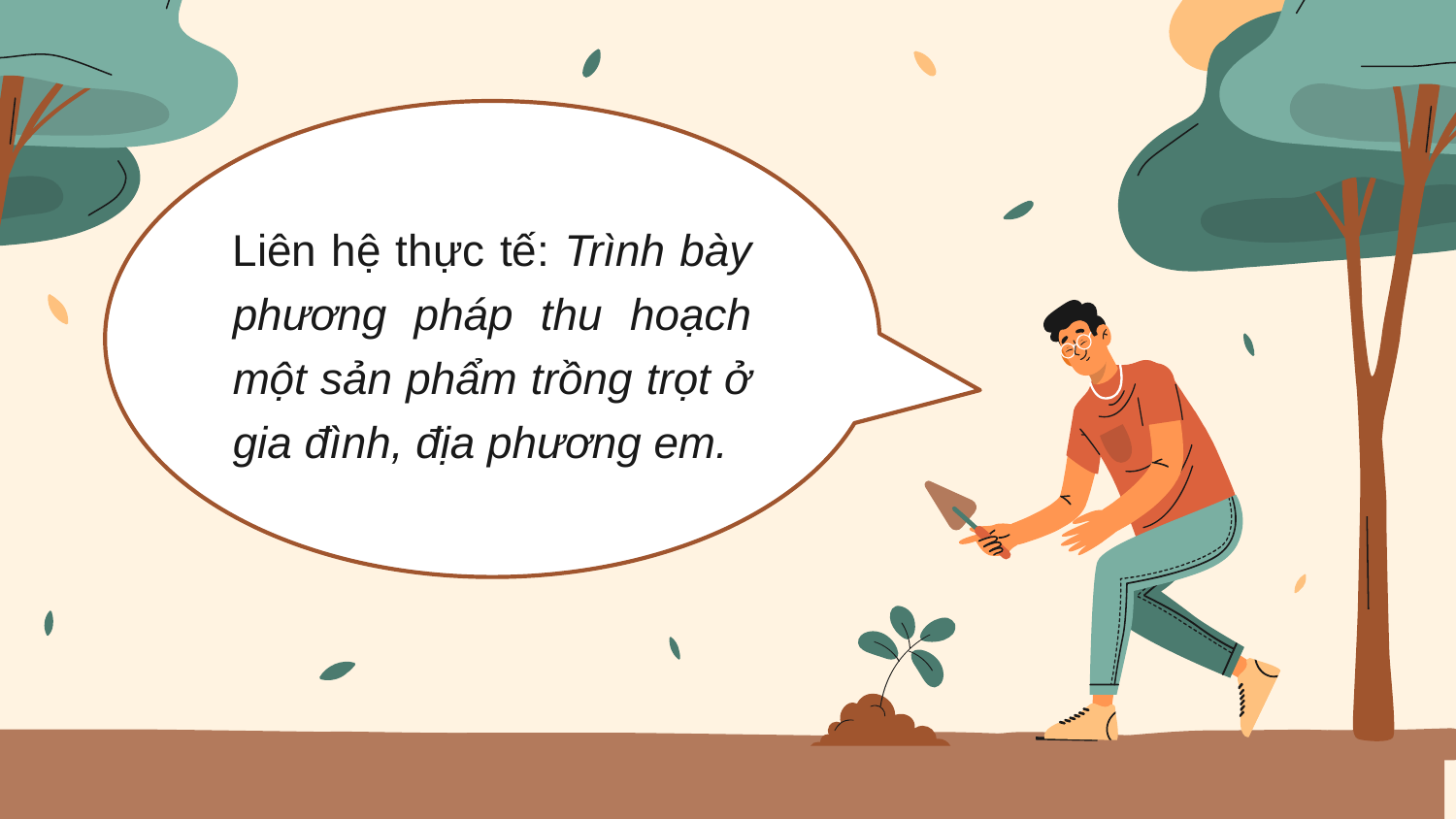

Liên hệ thực tế: Trình bày phương pháp thu hoạch một sản phẩm trồng trọt ở gia đình, địa phương em.